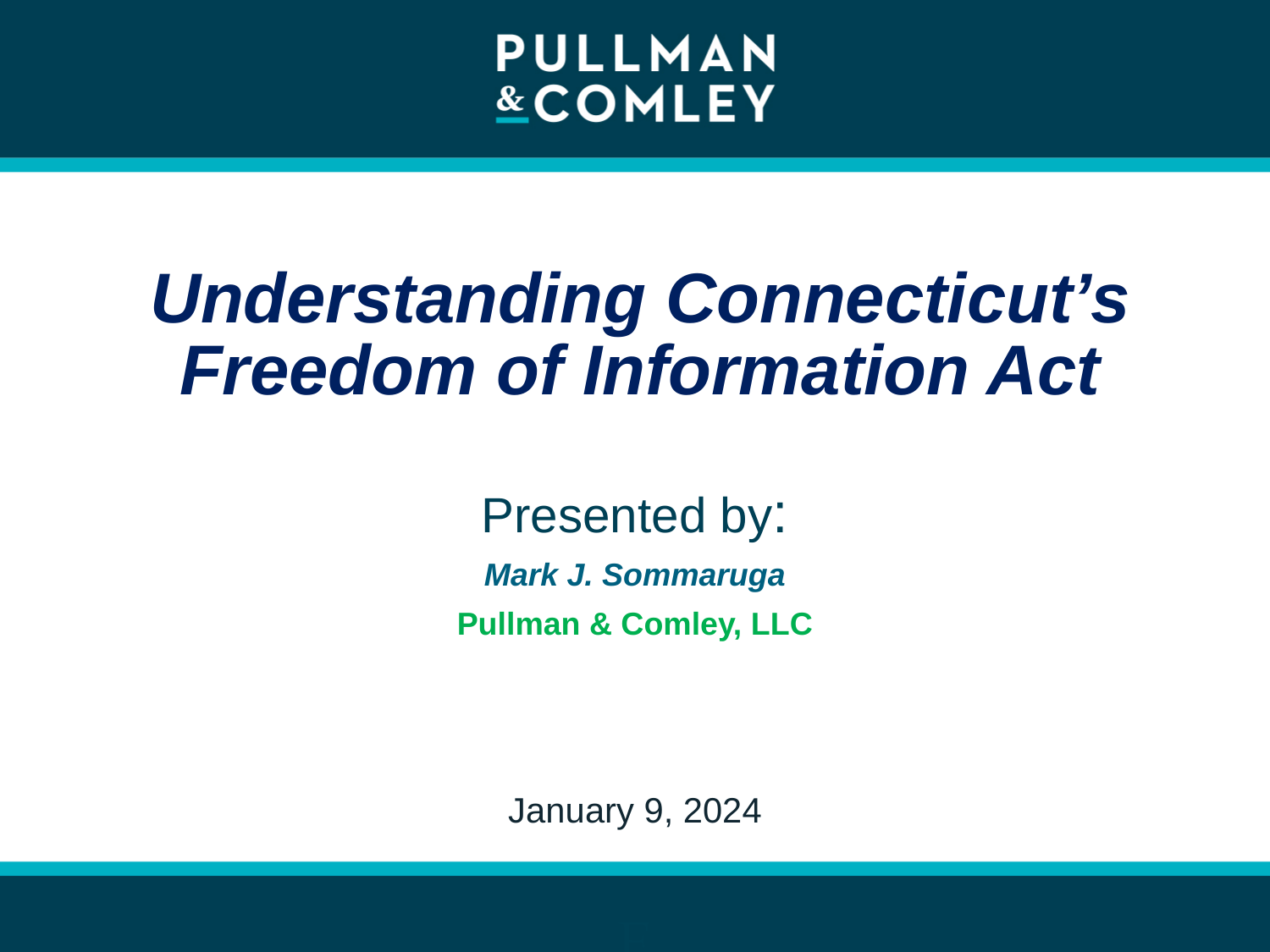

# Understanding Connecticut’s Freedom of Information Act

Presented by:
Mark J. Sommaruga
Pullman & Comley, LLC

E
January 9, 2024